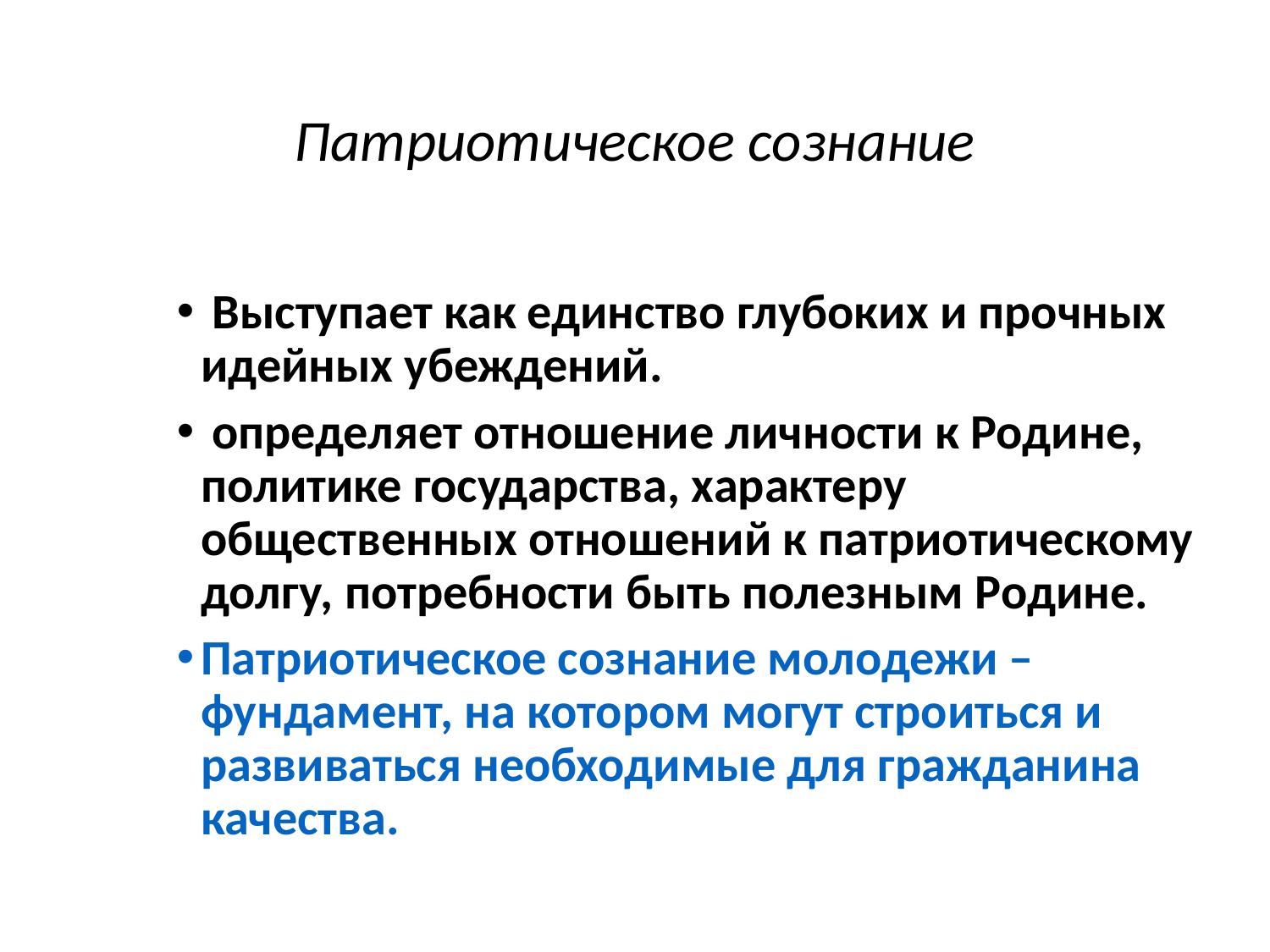

# Патриотическое сознание
 Выступает как единство глубоких и прочных идейных убеждений.
 определяет отношение личности к Родине, политике государства, характеру общественных отношений к патриотическому долгу, потребности быть полезным Родине.
Патриотическое сознание молодежи – фундамент, на котором могут строиться и развиваться необходимые для гражданина качества.